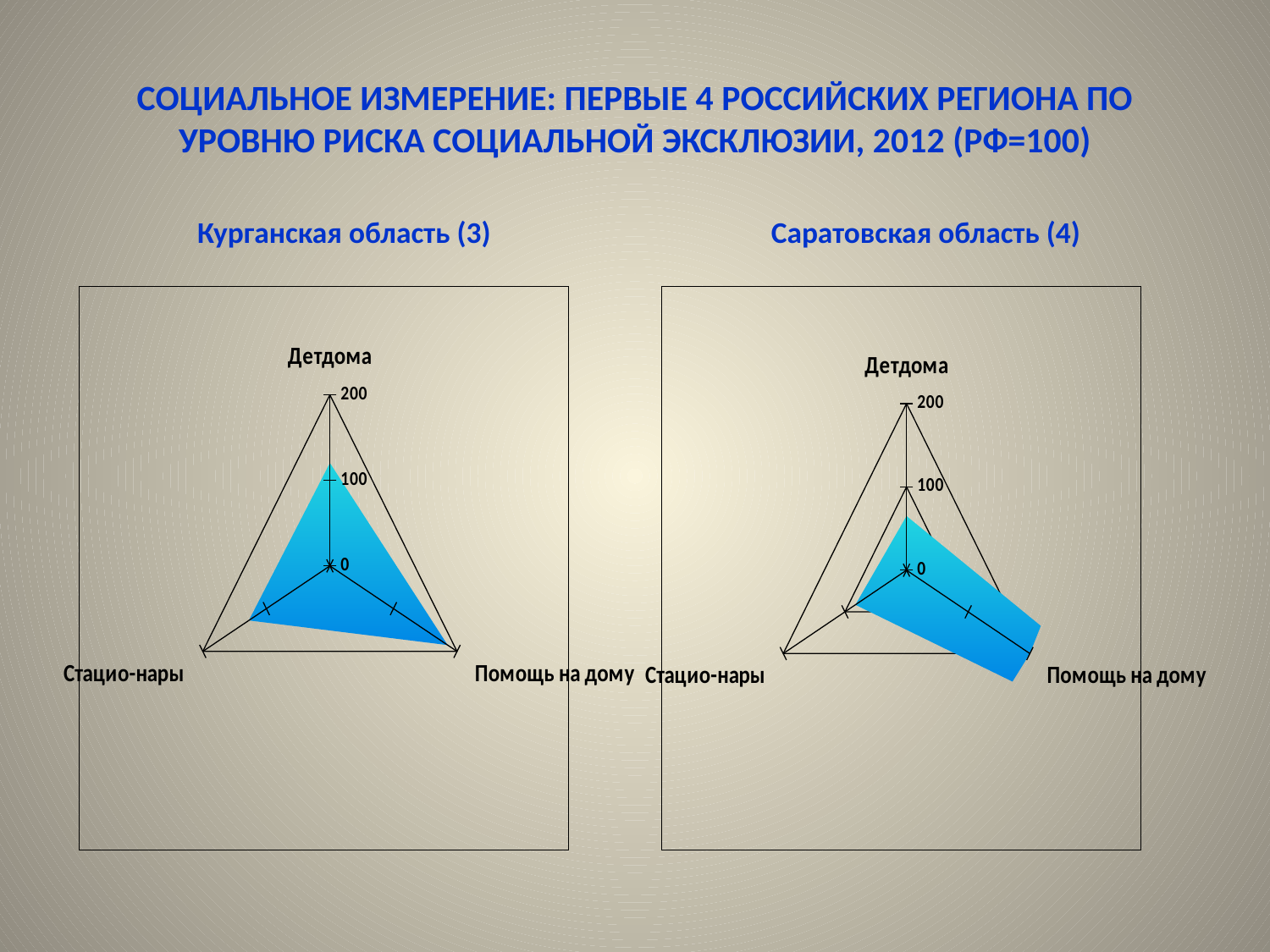

# социальное измерение: первые 4 российских региона по уровню риска социальной эксклюзии, 2012 (РФ=100)
Курганская область (3)
Саратовская область (4)

### Chart

| Category | Saratov Region |
|---|---|
| Детдома | 65.0623836681185 |
| Помощь на дому | 212.91666203907735 |
| Стацио-нары | 83.01090857436114 |

### Chart

| Category | Kurgan Region |
|---|---|
| Детдома | 120.37204942484341 |
| Помощь на дому | 185.24409127822986 |
| Стацио-нары | 127.56284497071047 |